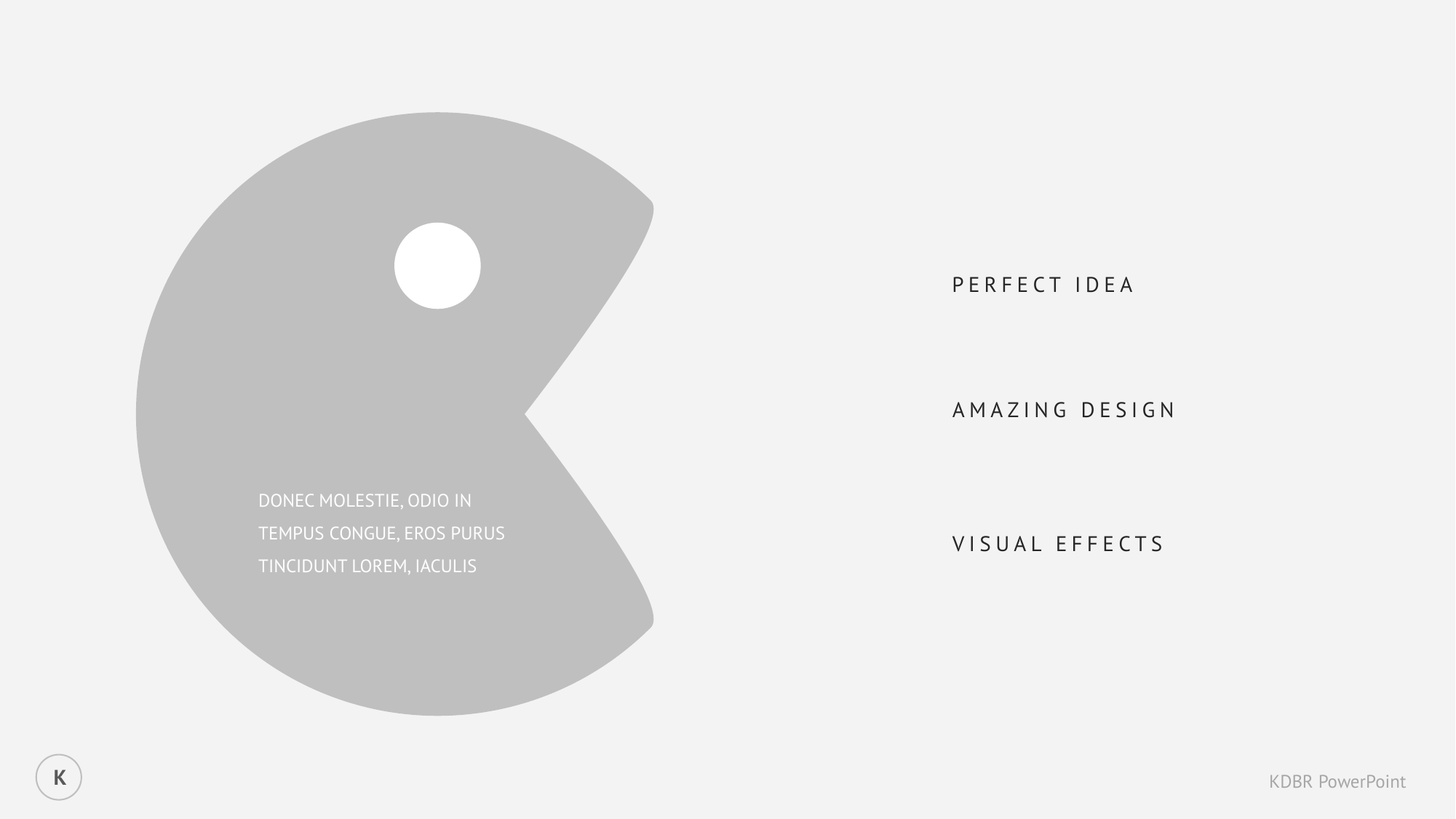

PERFECT IDEA
AMAZING DESIGN
DONEC MOLESTIE, ODIO IN TEMPUS CONGUE, EROS PURUS TINCIDUNT LOREM, IACULIS
VISUAL EFFECTS